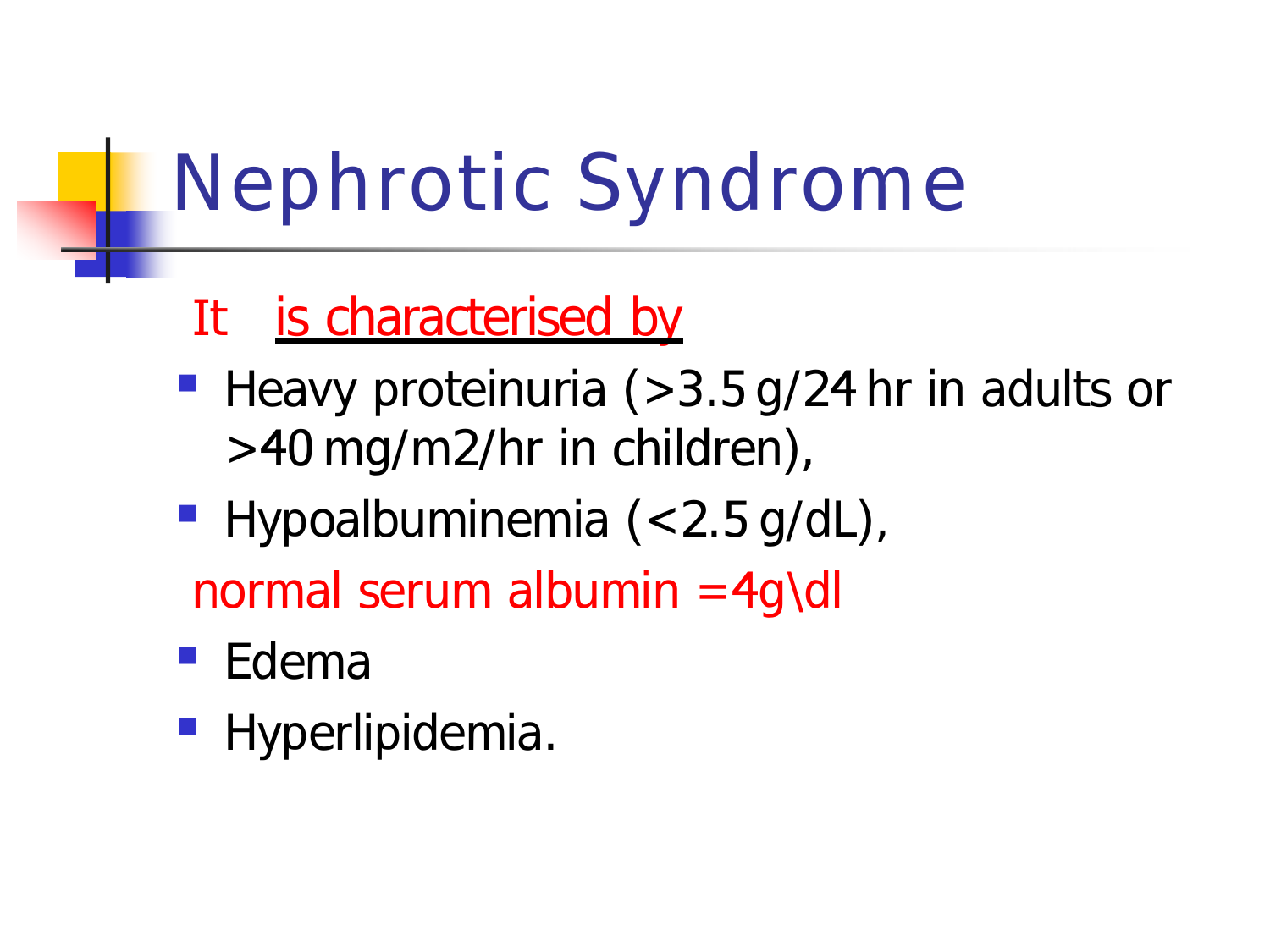

# Nephrotic Syndrome
It	is characterised by
Heavy proteinuria (>3.5 g/24 hr in adults or
>40 mg/m2/hr in children),
Hypoalbuminemia (<2.5 g/dL),
 normal serum albumin =4g\dl
Edema
Hyperlipidemia.